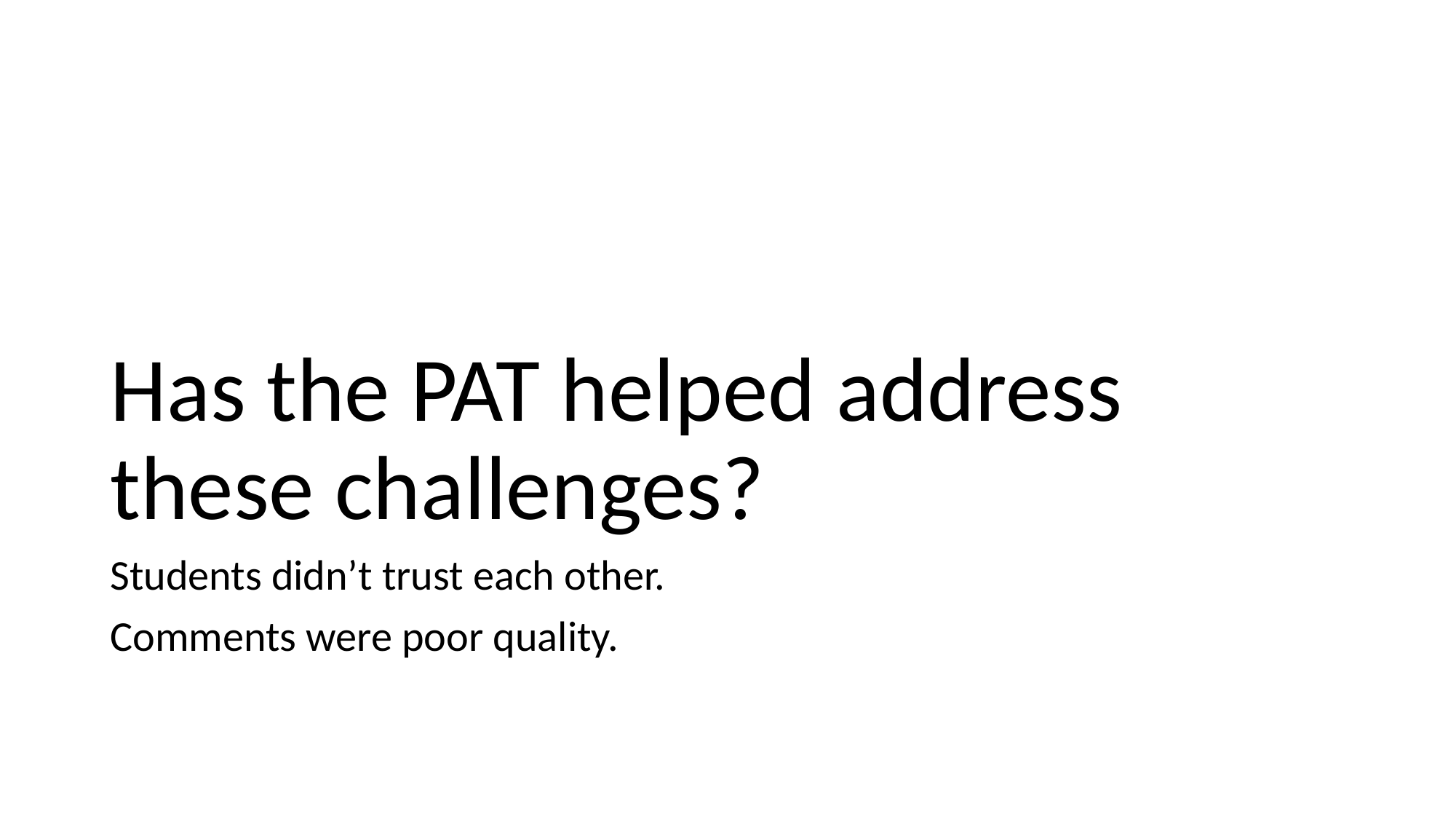

# Has the PAT helped address these challenges?
Students didn’t trust each other.
Comments were poor quality.